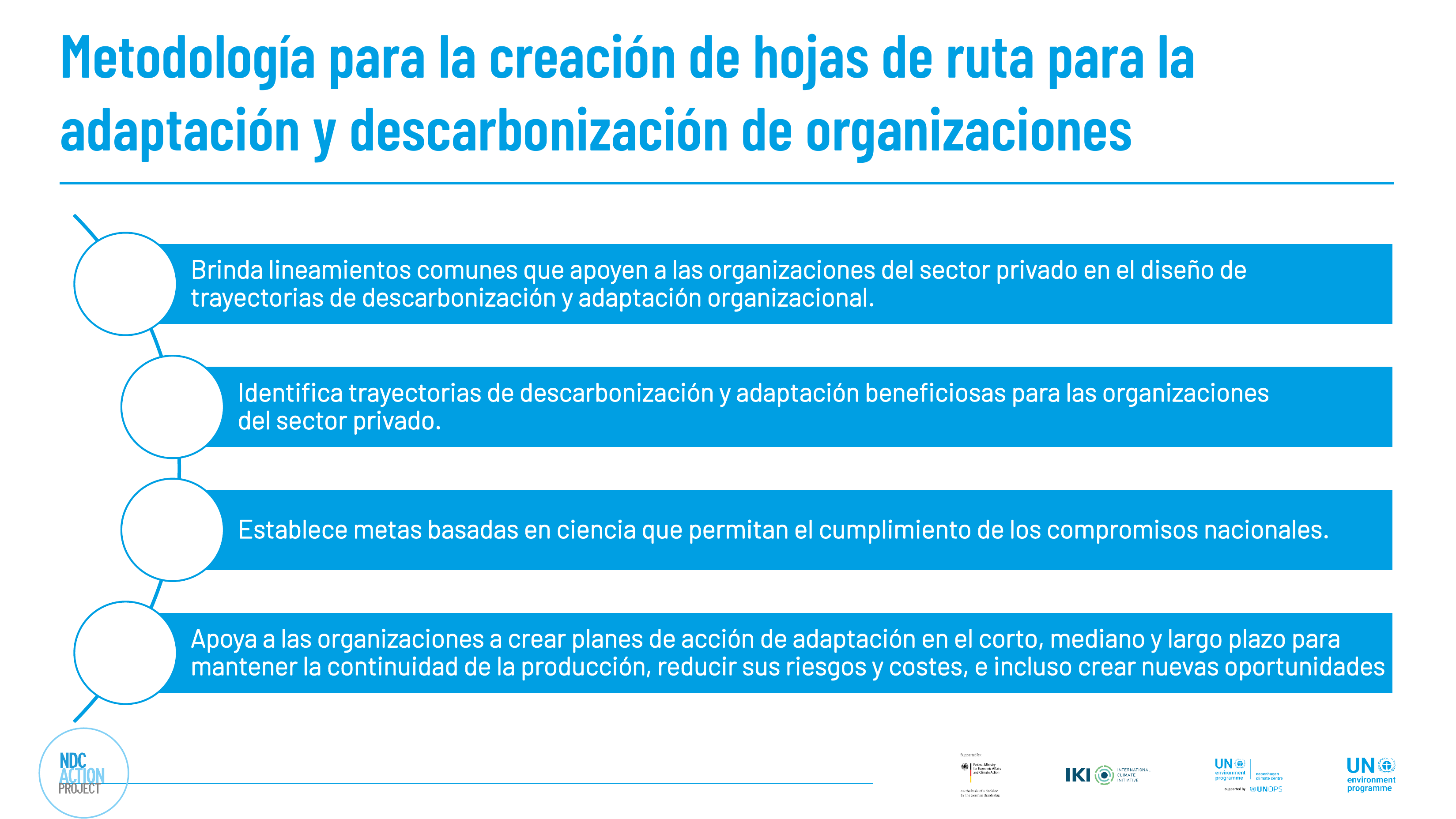

# Metodología para la creación de hojas de ruta para la adaptación y descarbonización de organizaciones

Brinda lineamientos comunes que apoyen a las organizaciones del sector privado en el diseño de
trayectorias de descarbonización y adaptación organizacional.
Identifica trayectorias de descarbonización y adaptación beneficiosas para las organizaciones
del sector privado.
Establece metas basadas en ciencia que permitan el cumplimiento de los compromisos nacionales.
Apoya a las organizaciones a crear planes de acción de adaptación en el corto, mediano y largo plazo para mantener la continuidad de la producción, reducir sus riesgos y costes, e incluso crear nuevas oportunidades